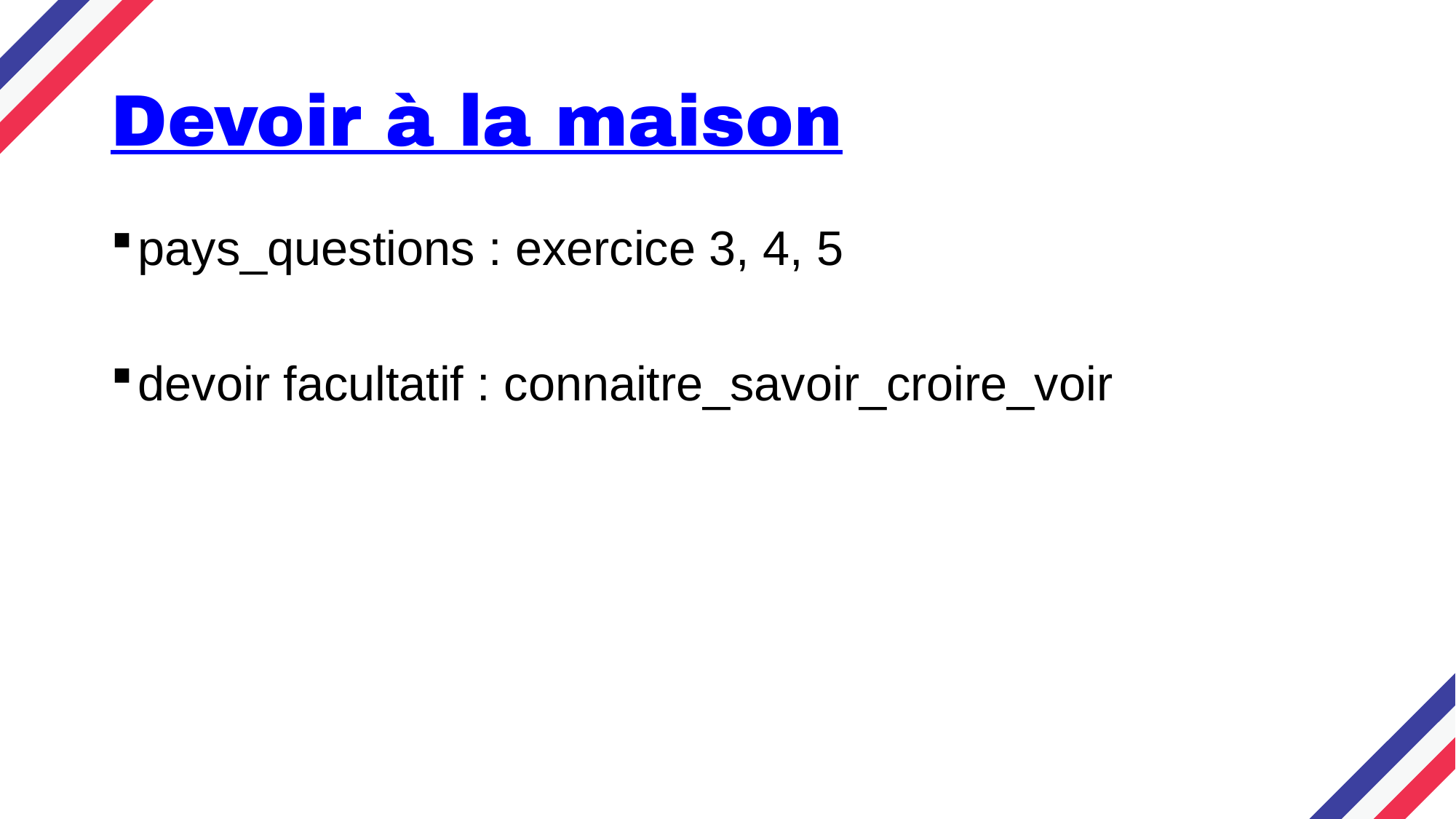

# Devoir à la maison
pays_questions : exercice 3, 4, 5

devoir facultatif : connaitre_savoir_croire_voir